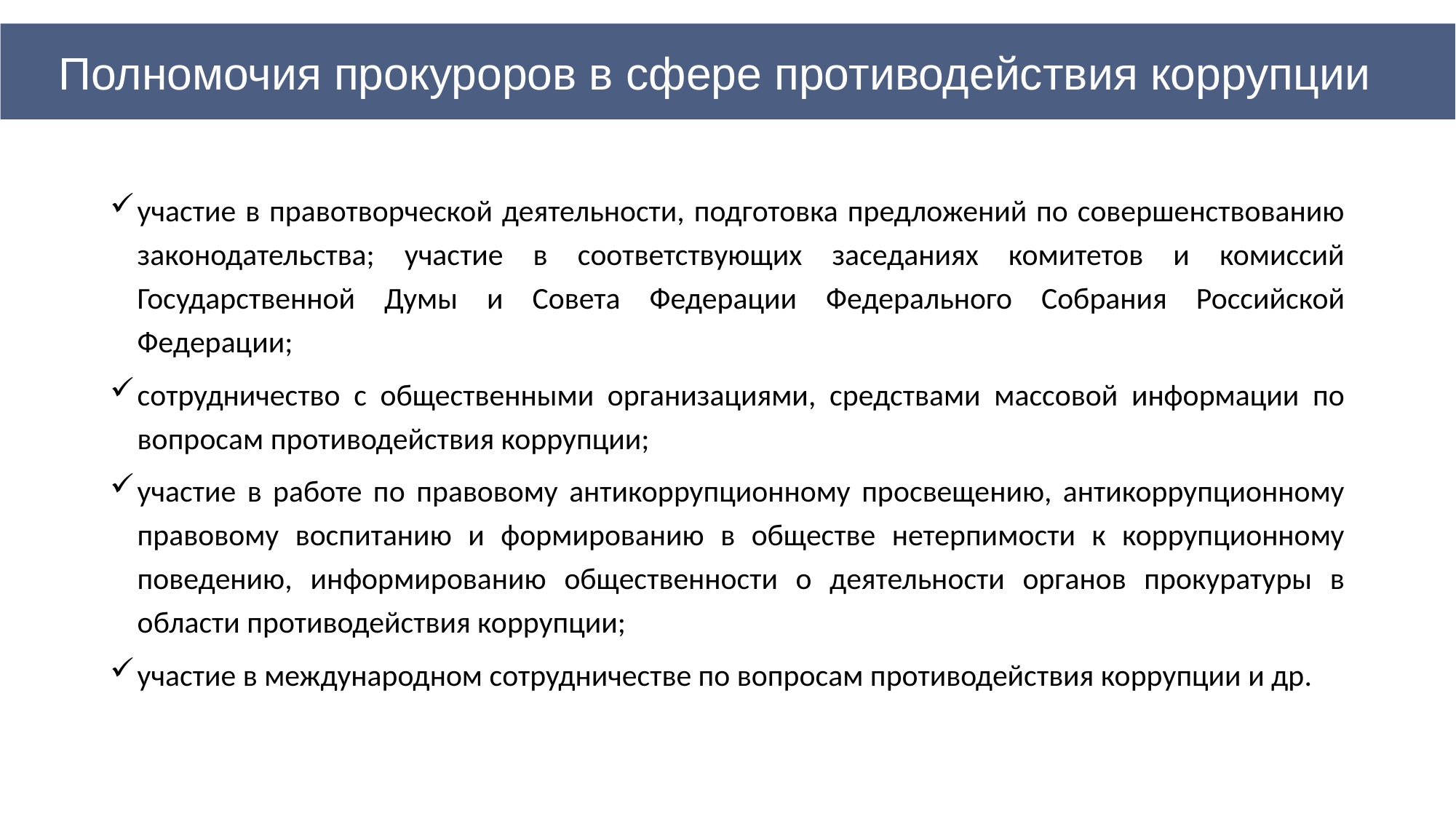

Полномочия прокуроров в сфере противодействия коррупции
участие в правотворческой деятельности, подготовка предложений по совершенствованию законодательства; участие в соответствующих заседаниях комитетов и комиссий Государственной Думы и Совета Федерации Федерального Собрания Российской Федерации;
сотрудничество с общественными организациями, средствами массовой информации по вопросам противодействия коррупции;
участие в работе по правовому антикоррупционному просвещению, антикоррупционному правовому воспитанию и формированию в обществе нетерпимости к коррупционному поведению, информированию общественности о деятельности органов прокуратуры в области противодействия коррупции;
участие в международном сотрудничестве по вопросам противодействия коррупции и др.